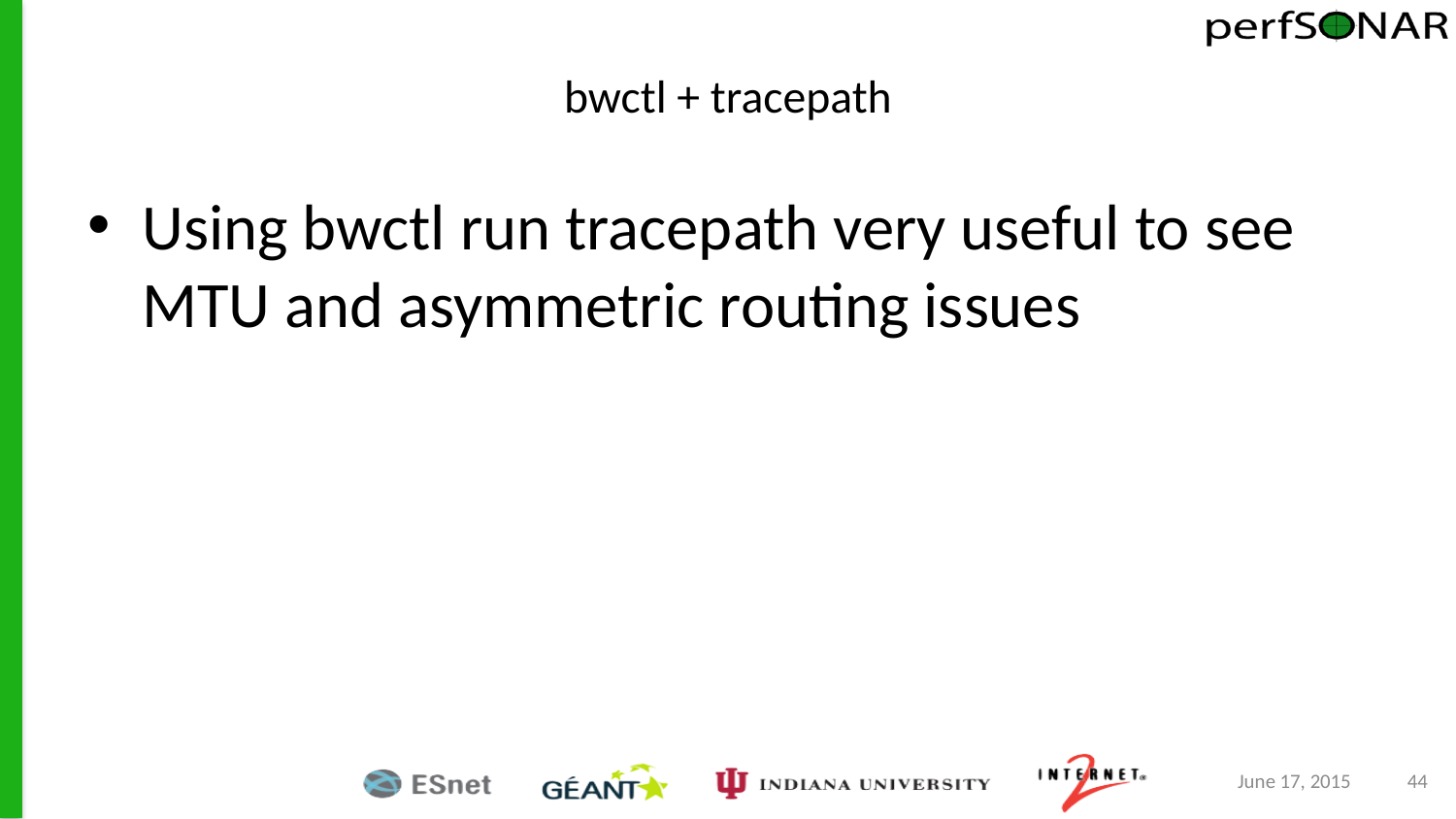

# bwctl + tracepath
Using bwctl run tracepath very useful to see MTU and asymmetric routing issues
June 17, 2015
44